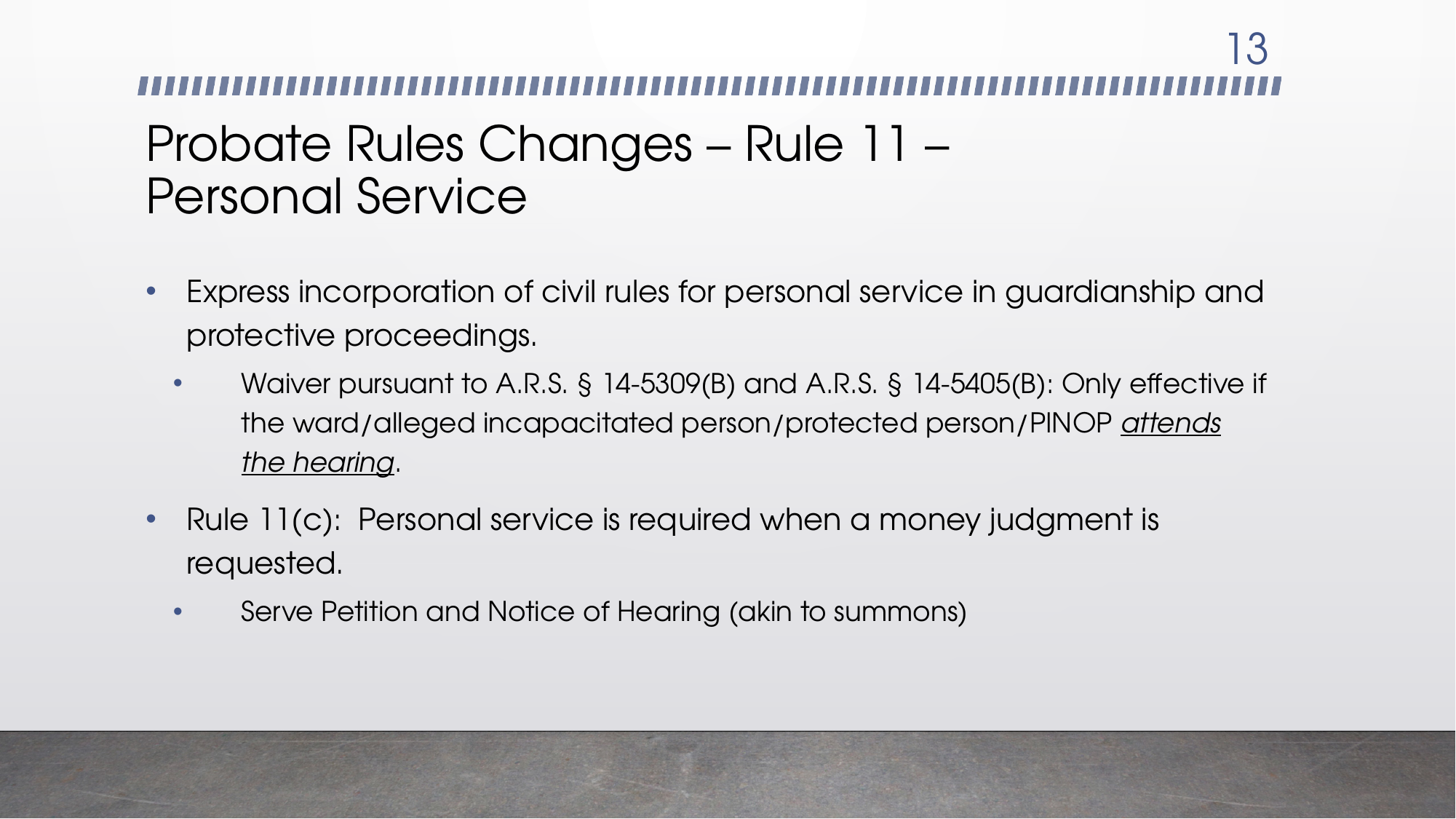

13
# Probate Rules Changes – Rule 11 – Personal Service
Express incorporation of civil rules for personal service in guardianship and protective proceedings.
Waiver pursuant to A.R.S. § 14-5309(B) and A.R.S. § 14-5405(B): Only effective if the ward/alleged incapacitated person/protected person/PINOP attends the hearing.
Rule 11(c):  Personal service is required when a money judgment is requested.
Serve Petition and Notice of Hearing (akin to summons)